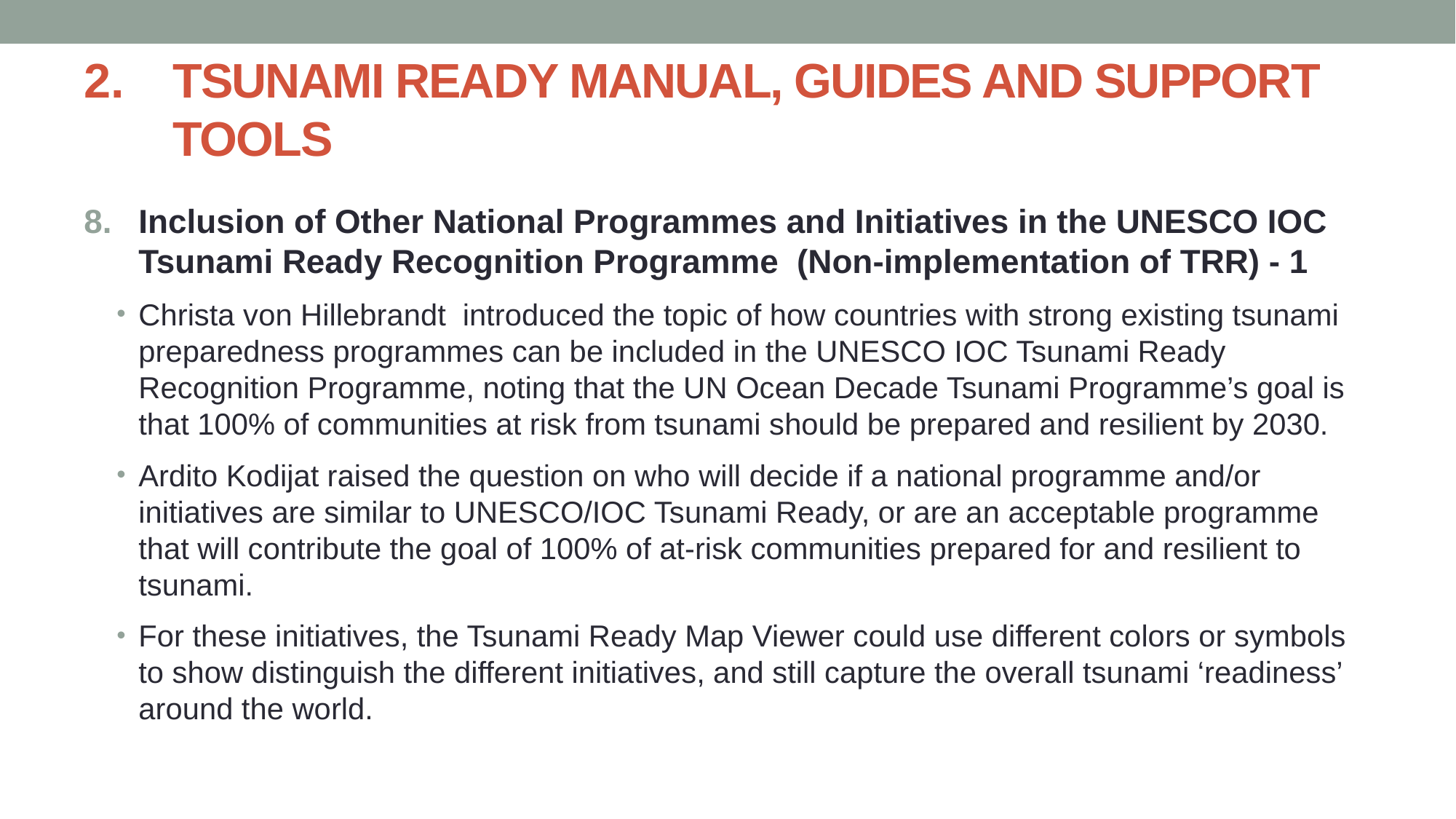

# TSUNAMI READY MANUAL, GUIDES AND SUPPORT TOOLS
Inclusion of Other National Programmes and Initiatives in the UNESCO IOC Tsunami Ready Recognition Programme  (Non-implementation of TRR) - 1
Christa von Hillebrandt  introduced the topic of how countries with strong existing tsunami preparedness programmes can be included in the UNESCO IOC Tsunami Ready Recognition Programme, noting that the UN Ocean Decade Tsunami Programme’s goal is that 100% of communities at risk from tsunami should be prepared and resilient by 2030.
Ardito Kodijat raised the question on who will decide if a national programme and/or initiatives are similar to UNESCO/IOC Tsunami Ready, or are an acceptable programme that will contribute the goal of 100% of at-risk communities prepared for and resilient to tsunami.
For these initiatives, the Tsunami Ready Map Viewer could use different colors or symbols to show distinguish the different initiatives, and still capture the overall tsunami ‘readiness’ around the world.